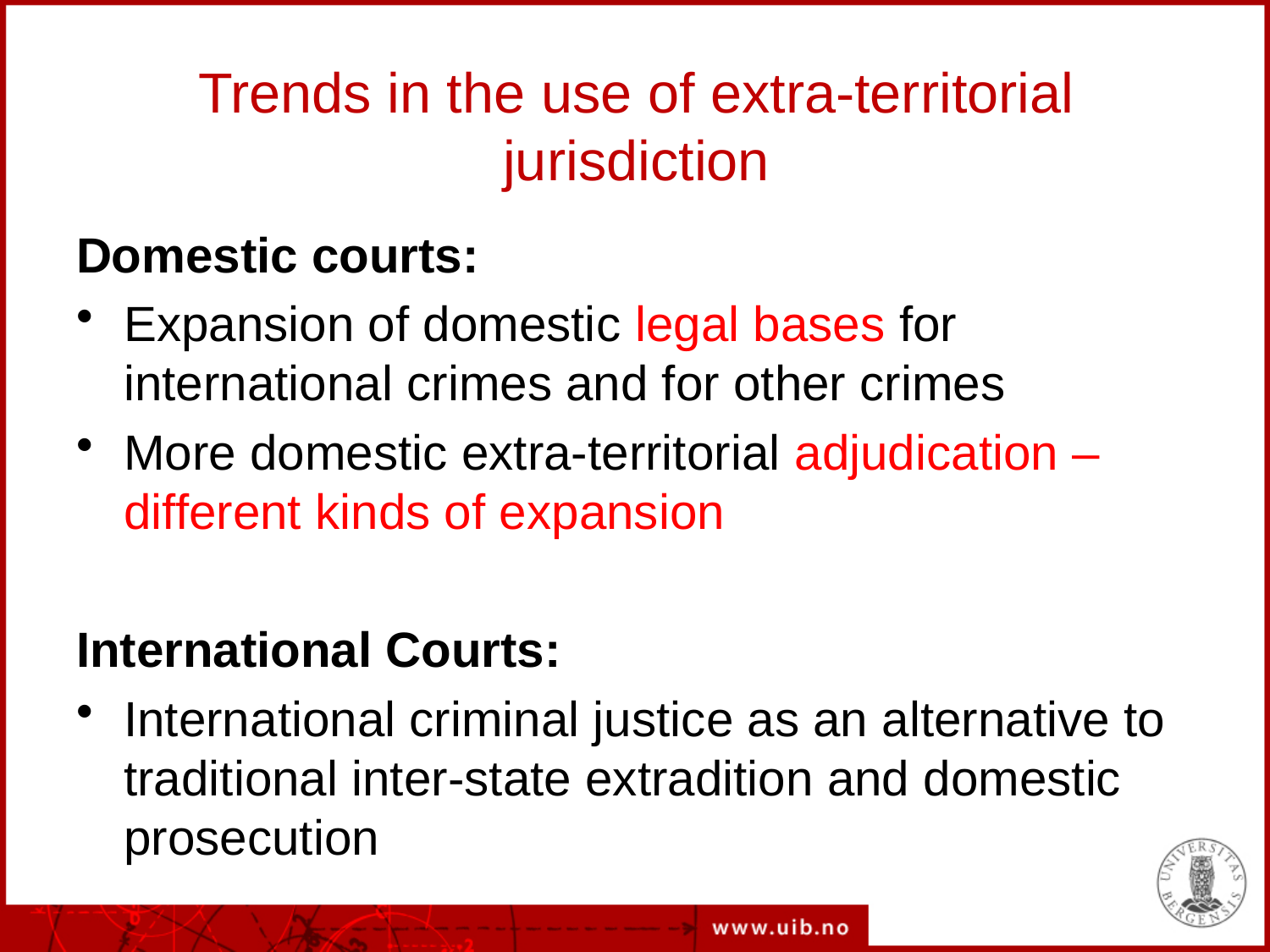

# Trends in the use of extra-territorial jurisdiction

Domestic courts:
Expansion of domestic legal bases for international crimes and for other crimes
More domestic extra-territorial adjudication –different kinds of expansion

International Courts:
International criminal justice as an alternative to traditional inter-state extradition and domestic prosecution